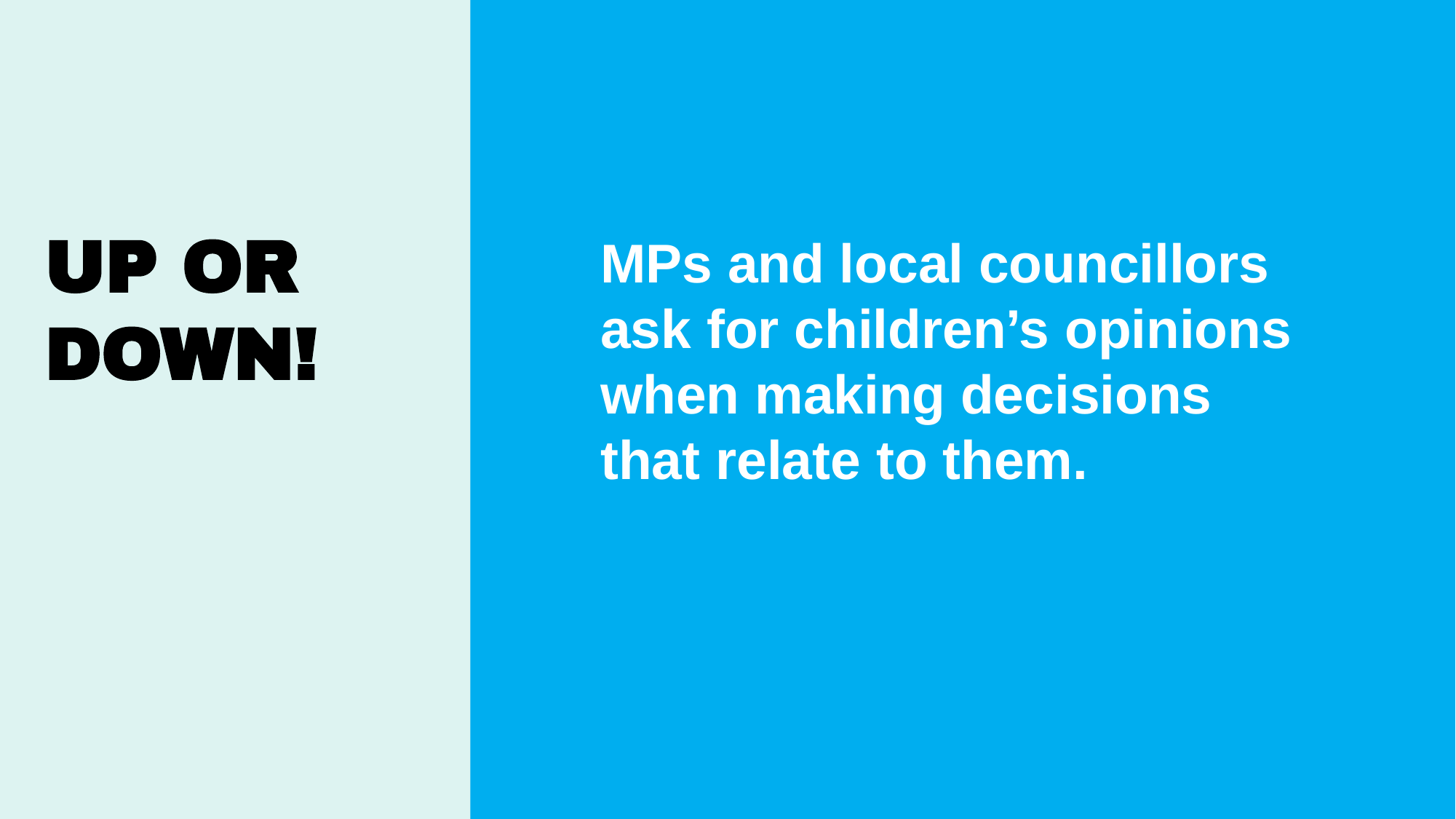

UP OR
DOWN!
MPs and local councillors ask for children’s opinions when making decisions that relate to them.